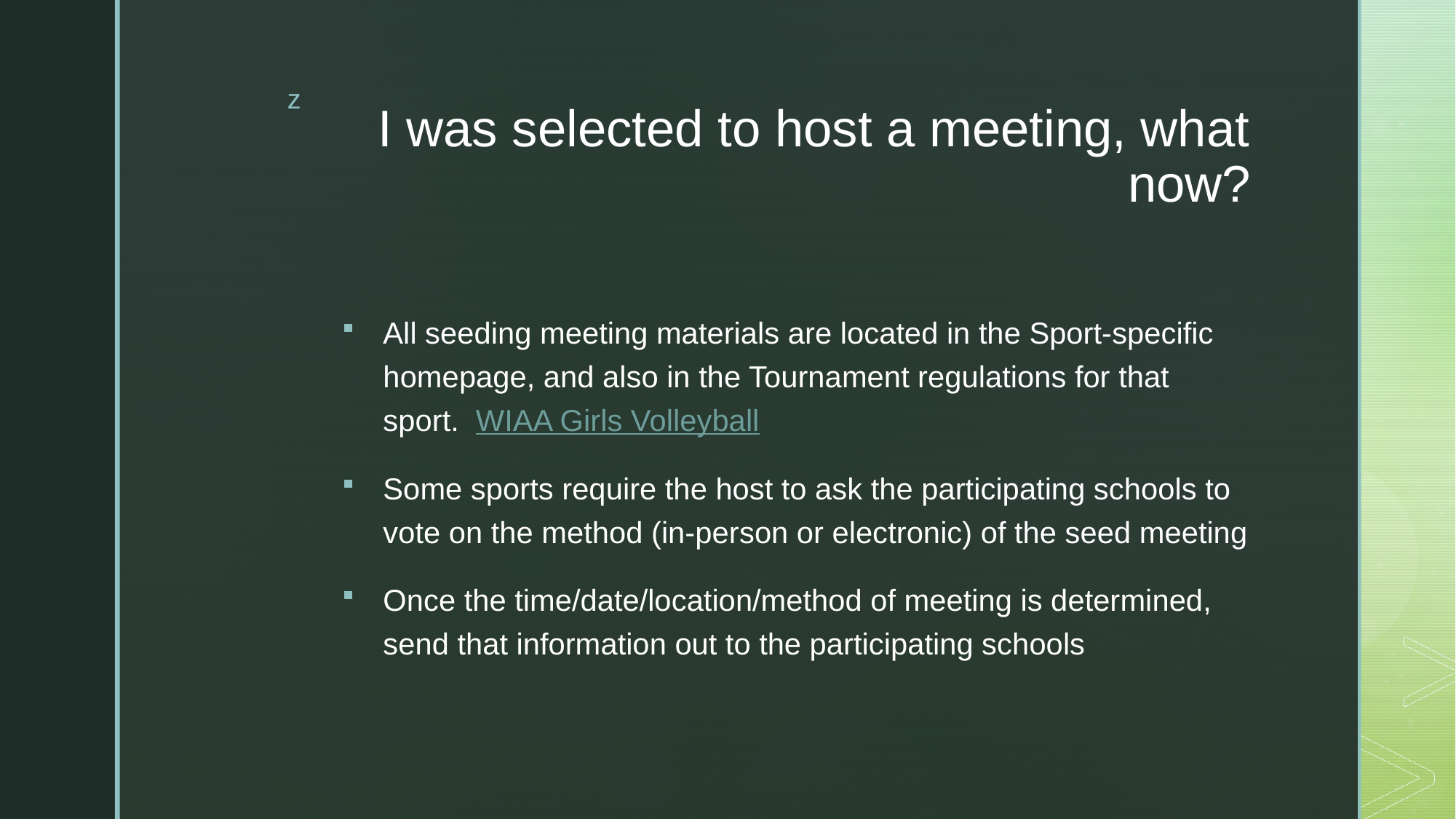

# I was selected to host a meeting, what now?
All seeding meeting materials are located in the Sport-specific homepage, and also in the Tournament regulations for that sport.  WIAA Girls Volleyball
Some sports require the host to ask the participating schools to vote on the method (in-person or electronic) of the seed meeting
Once the time/date/location/method of meeting is determined, send that information out to the participating schools